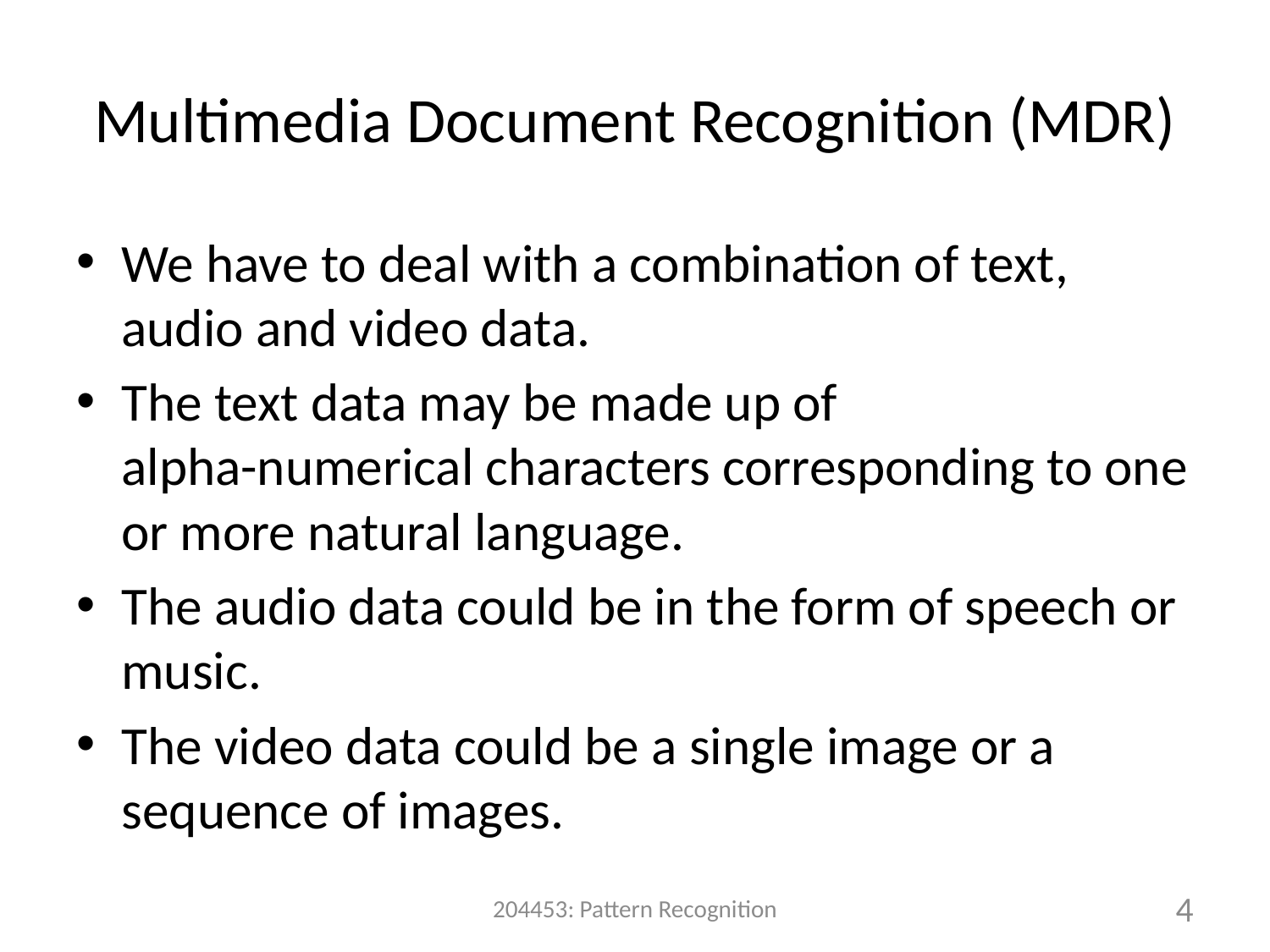

# Multimedia Document Recognition (MDR)
We have to deal with a combination of text, audio and video data.
The text data may be made up of
alpha-numerical characters corresponding to one or more natural language.
The audio data could be in the form of speech or music.
The video data could be a single image or a sequence of images.
204453: Pattern Recognition
4